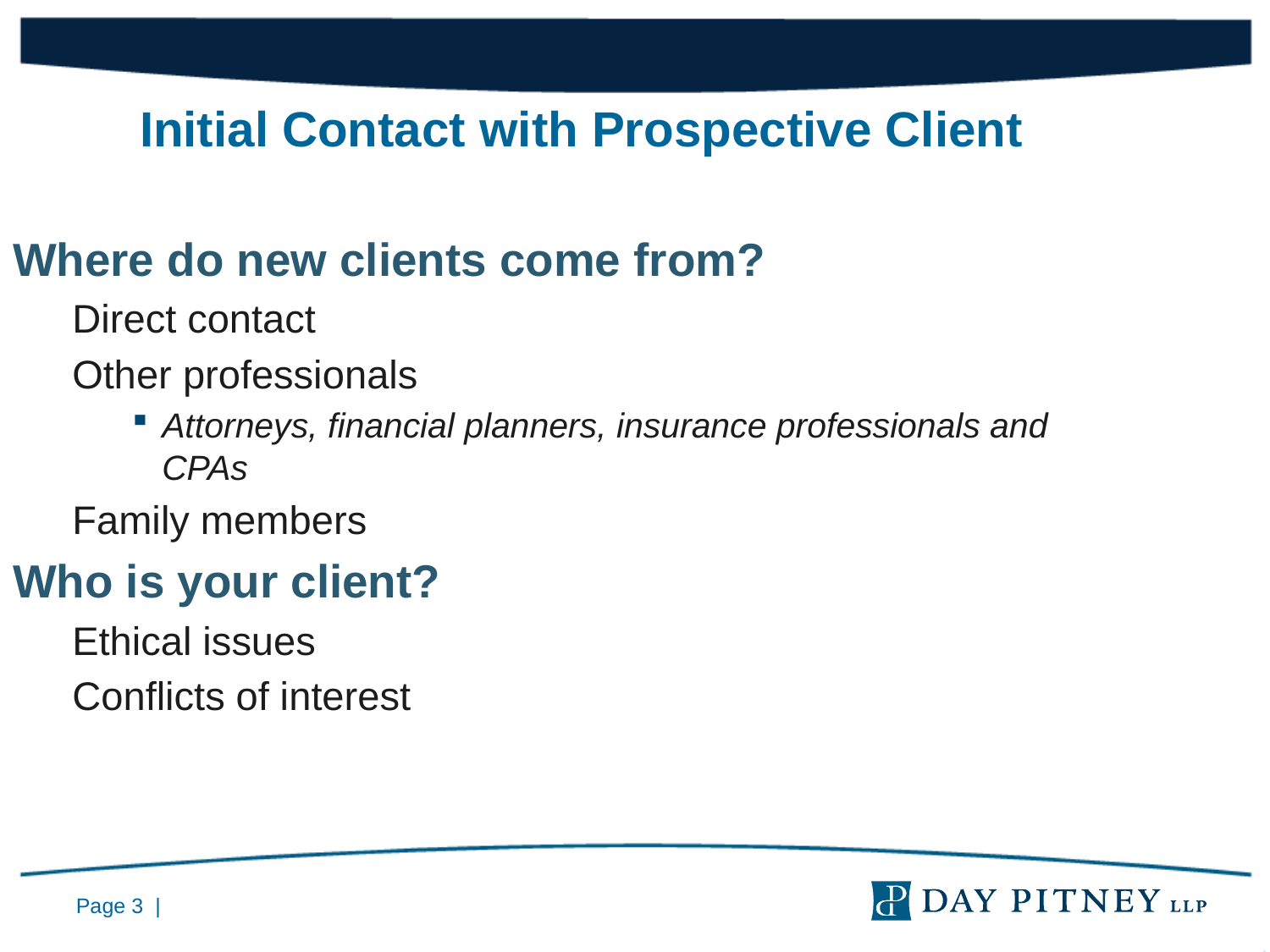

Initial Contact with Prospective Client

Where do new clients come from?
Direct contact
Other professionals
Attorneys, financial planners, insurance professionals and CPAs
Family members
Who is your client?
Ethical issues
Conflicts of interest